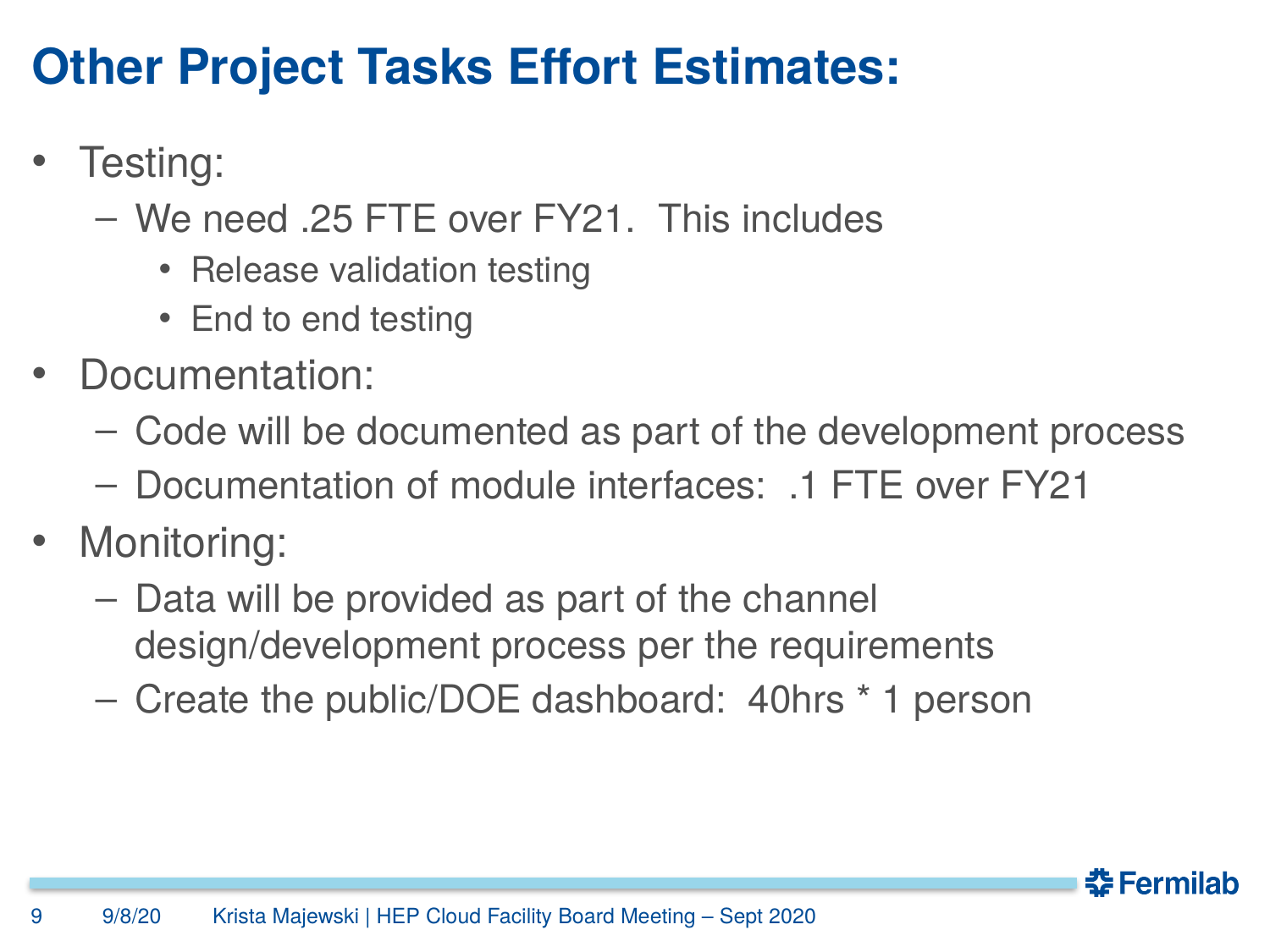

# Other Project Tasks Effort Estimates:
Testing:
We need .25 FTE over FY21.  This includes
Release validation testing
End to end testing
Documentation:
Code will be documented as part of the development process
Documentation of module interfaces:  .1 FTE over FY21
Monitoring:
Data will be provided as part of the channel design/development process per the requirements
Create the public/DOE dashboard:  40hrs * 1 person

9
9/8/20
Krista Majewski | HEP Cloud Facility Board Meeting – Sept 2020